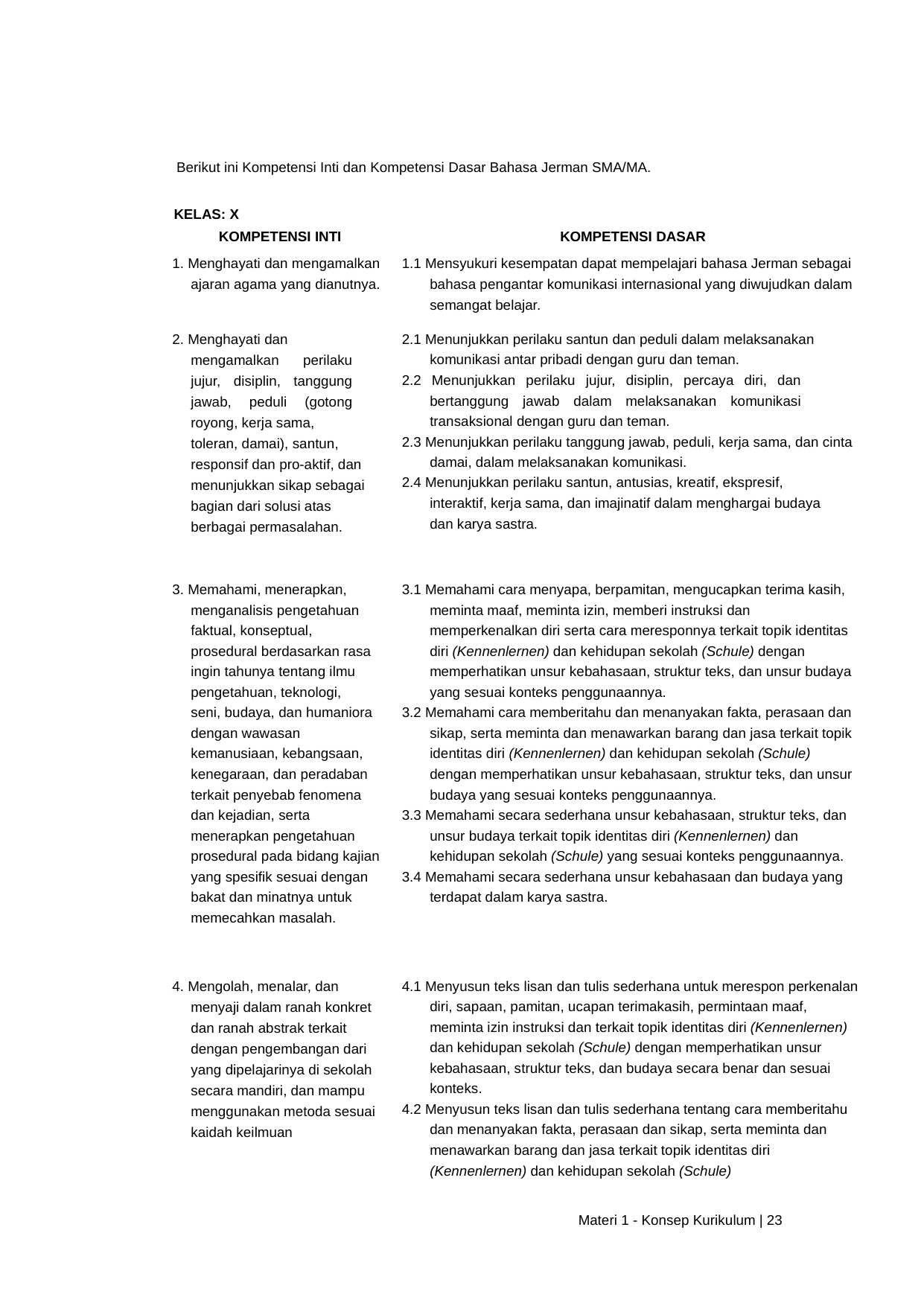

Berikut ini Kompetensi Inti dan Kompetensi Dasar Bahasa Jerman SMA/MA.
| KELAS: X |  |
| --- | --- |
| KOMPETENSI INTI | KOMPETENSI DASAR |
| 1. Menghayati dan mengamalkan ajaran agama yang dianutnya. | 1.1 Mensyukuri kesempatan dapat mempelajari bahasa Jerman sebagai bahasa pengantar komunikasi internasional yang diwujudkan dalam semangat belajar. |
| 2. Menghayati dan mengamalkan perilaku jujur, disiplin, tanggung jawab, peduli (gotong royong, kerja sama, toleran, damai), santun, responsif dan pro-aktif, dan menunjukkan sikap sebagai bagian dari solusi atas berbagai permasalahan. | 2.1 Menunjukkan perilaku santun dan peduli dalam melaksanakan komunikasi antar pribadi dengan guru dan teman. 2.2 Menunjukkan perilaku jujur, disiplin, percaya diri, dan bertanggung jawab dalam melaksanakan komunikasi transaksional dengan guru dan teman. 2.3 Menunjukkan perilaku tanggung jawab, peduli, kerja sama, dan cinta damai, dalam melaksanakan komunikasi. 2.4 Menunjukkan perilaku santun, antusias, kreatif, ekspresif, interaktif, kerja sama, dan imajinatif dalam menghargai budaya dan karya sastra. |
| 3. Memahami, menerapkan, menganalisis pengetahuan faktual, konseptual, prosedural berdasarkan rasa ingin tahunya tentang ilmu pengetahuan, teknologi, seni, budaya, dan humaniora dengan wawasan kemanusiaan, kebangsaan, kenegaraan, dan peradaban terkait penyebab fenomena dan kejadian, serta menerapkan pengetahuan prosedural pada bidang kajian yang spesifik sesuai dengan bakat dan minatnya untuk memecahkan masalah. | 3.1 Memahami cara menyapa, berpamitan, mengucapkan terima kasih, meminta maaf, meminta izin, memberi instruksi dan memperkenalkan diri serta cara meresponnya terkait topik identitas diri (Kennenlernen) dan kehidupan sekolah (Schule) dengan memperhatikan unsur kebahasaan, struktur teks, dan unsur budaya yang sesuai konteks penggunaannya. 3.2 Memahami cara memberitahu dan menanyakan fakta, perasaan dan sikap, serta meminta dan menawarkan barang dan jasa terkait topik identitas diri (Kennenlernen) dan kehidupan sekolah (Schule) dengan memperhatikan unsur kebahasaan, struktur teks, dan unsur budaya yang sesuai konteks penggunaannya. 3.3 Memahami secara sederhana unsur kebahasaan, struktur teks, dan unsur budaya terkait topik identitas diri (Kennenlernen) dan kehidupan sekolah (Schule) yang sesuai konteks penggunaannya. 3.4 Memahami secara sederhana unsur kebahasaan dan budaya yang terdapat dalam karya sastra. |
| 4. Mengolah, menalar, dan menyaji dalam ranah konkret dan ranah abstrak terkait dengan pengembangan dari yang dipelajarinya di sekolah secara mandiri, dan mampu menggunakan metoda sesuai kaidah keilmuan | 4.1 Menyusun teks lisan dan tulis sederhana untuk merespon perkenalan diri, sapaan, pamitan, ucapan terimakasih, permintaan maaf, meminta izin instruksi dan terkait topik identitas diri (Kennenlernen) dan kehidupan sekolah (Schule) dengan memperhatikan unsur kebahasaan, struktur teks, dan budaya secara benar dan sesuai konteks. 4.2 Menyusun teks lisan dan tulis sederhana tentang cara memberitahu dan menanyakan fakta, perasaan dan sikap, serta meminta dan menawarkan barang dan jasa terkait topik identitas diri (Kennenlernen) dan kehidupan sekolah (Schule) |
Materi 1 - Konsep Kurikulum | 23